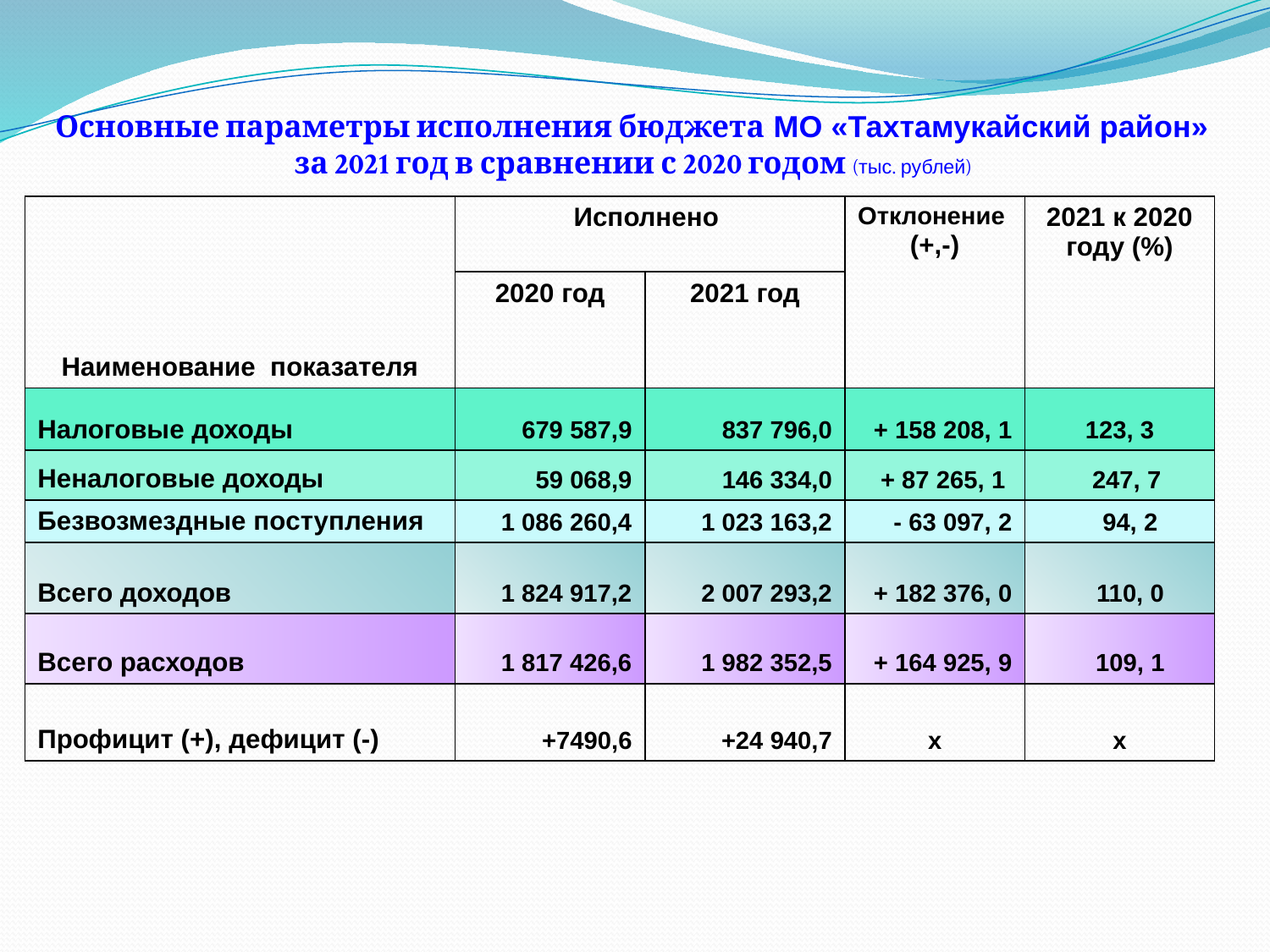

# Основные параметры исполнения бюджета МО «Тахтамукайский район» за 2021 год в сравнении с 2020 годом (тыс. рублей)
| Наименование показателя | Исполнено |  | Отклонение (+,-) | 2021 к 2020 году (%) |
| --- | --- | --- | --- | --- |
|  | 2020 год | 2021 год |  |  |
| Налоговые доходы | 679 587,9 | 837 796,0 | + 158 208, 1 | 123, 3 |
| Неналоговые доходы | 59 068,9 | 146 334,0 | + 87 265, 1 | 247, 7 |
| Безвозмездные поступления | 1 086 260,4 | 1 023 163,2 | - 63 097, 2 | 94, 2 |
| Всего доходов | 1 824 917,2 | 2 007 293,2 | + 182 376, 0 | 110, 0 |
| Всего расходов | 1 817 426,6 | 1 982 352,5 | + 164 925, 9 | 109, 1 |
| Профицит (+), дефицит (-) | +7490,6 | +24 940,7 | х | х |